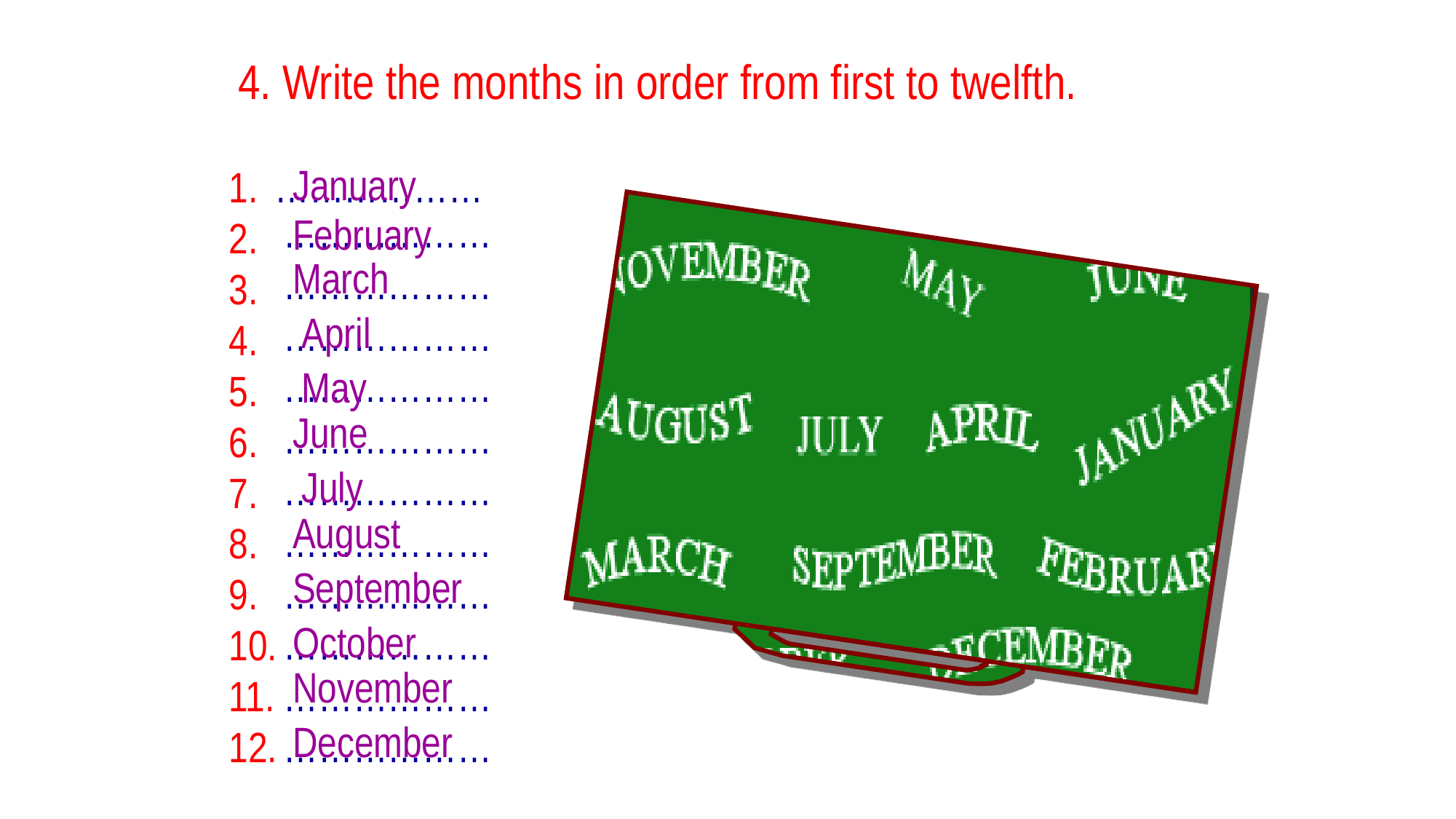

4. Write the months in order from first to twelfth.
January
1.
2.
3.
4.
5.
6.
7.
8.
9.
10.
11.
12.
………………

………………
February

March
………………
April
………………
………………
May
June
………………
July
………………
August
………………
September
………………
October
………………
November
………………
December
………………